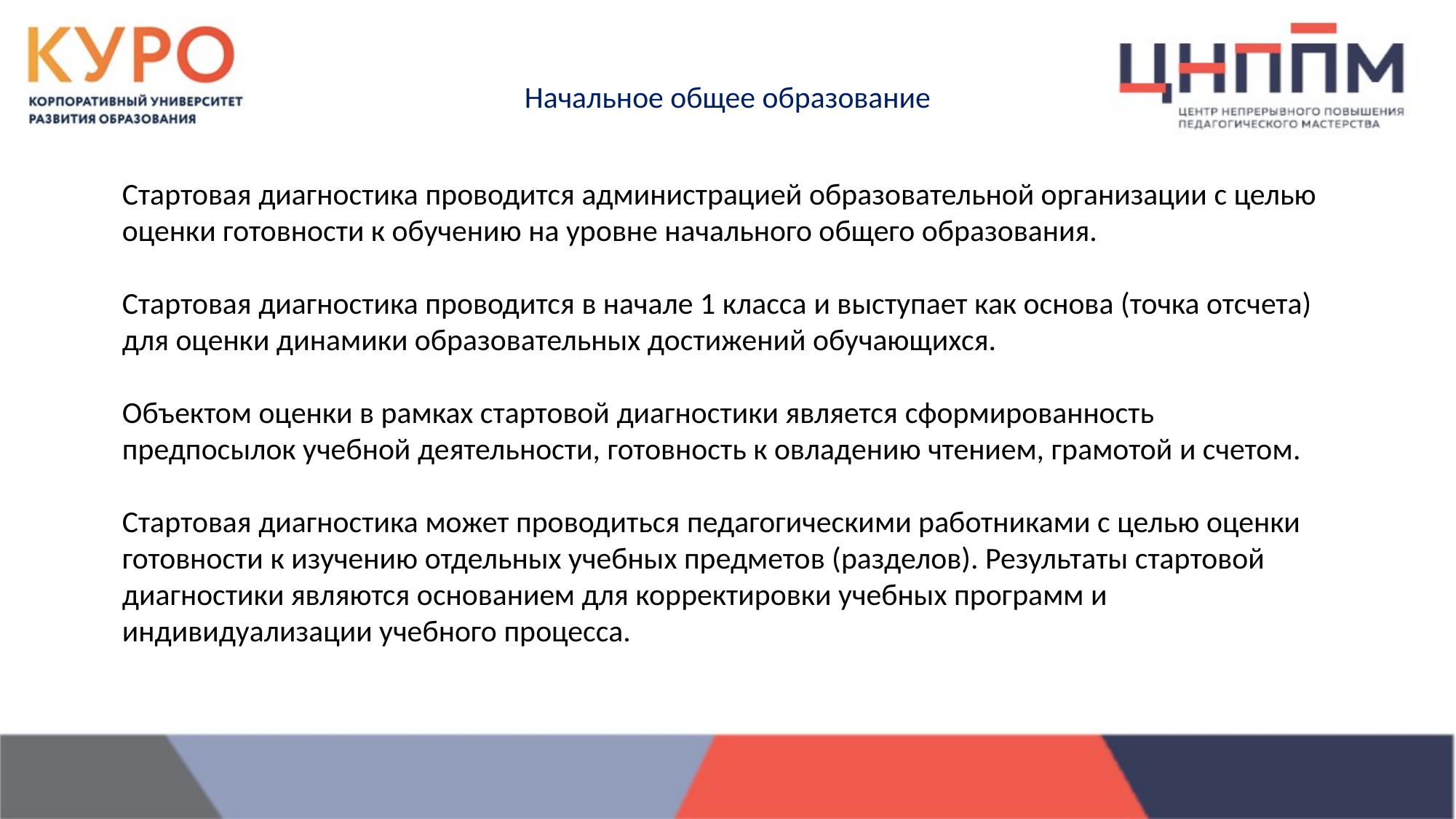

Начальное общее образование
Стартовая диагностика проводится администрацией образовательной организации с целью оценки готовности к обучению на уровне начального общего образования.

Стартовая диагностика проводится в начале 1 класса и выступает как основа (точка отсчета) для оценки динамики образовательных достижений обучающихся.

Объектом оценки в рамках стартовой диагностики является сформированность предпосылок учебной деятельности, готовность к овладению чтением, грамотой и счетом.

Стартовая диагностика может проводиться педагогическими работниками с целью оценки готовности к изучению отдельных учебных предметов (разделов). Результаты стартовой диагностики являются основанием для корректировки учебных программ и индивидуализации учебного процесса.